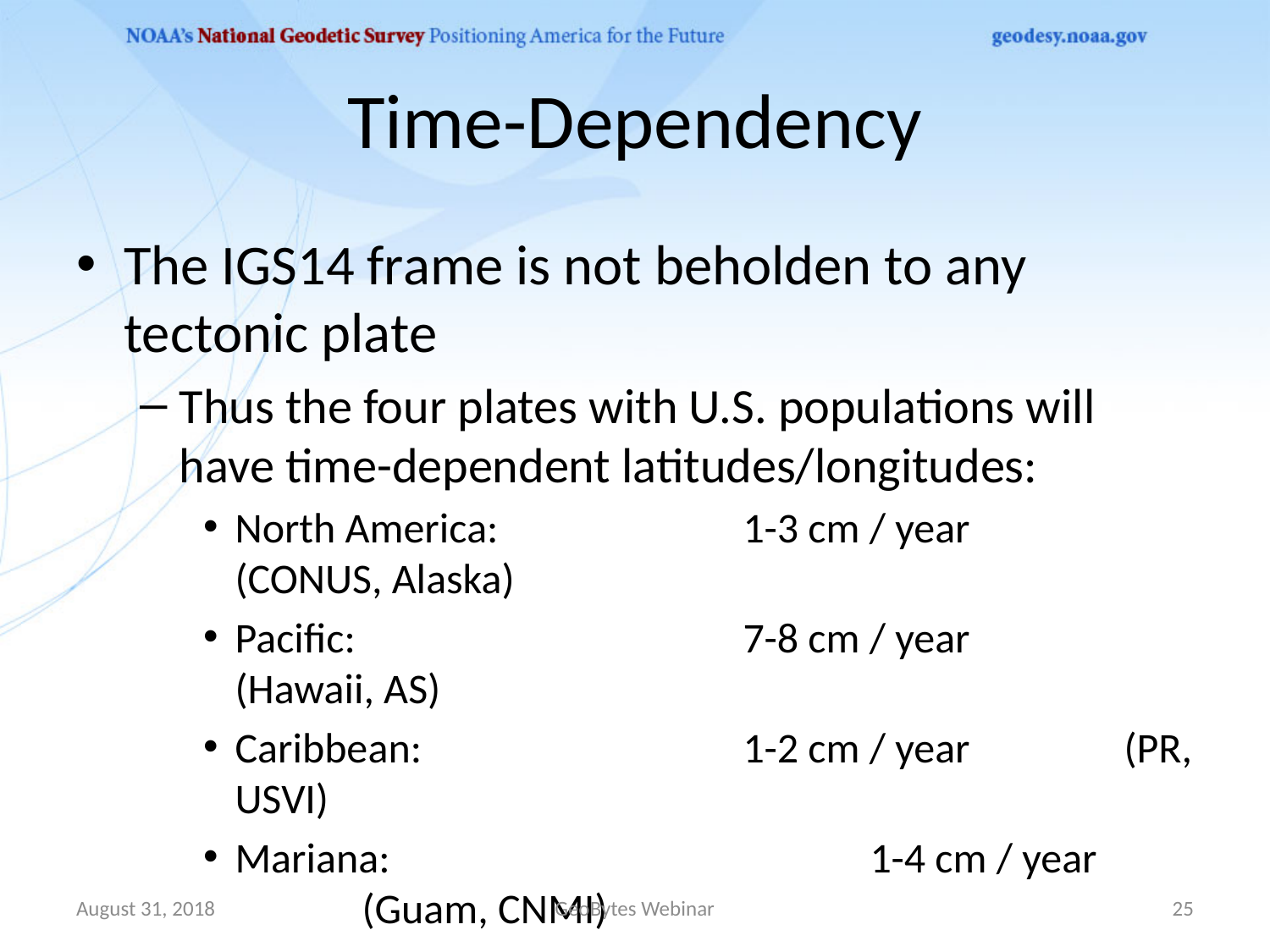

# Time-Dependency
The IGS14 frame is not beholden to any tectonic plate
Thus the four plates with U.S. populations will have time-dependent latitudes/longitudes:
North America: 	 	1-3 cm / year		(CONUS, Alaska)
Pacific:				7-8 cm / year		(Hawaii, AS)
Caribbean:			1-2 cm / year		(PR, USVI)
Mariana:				1-4 cm / year		(Guam, CNMI)
August 31, 2018
GeoBytes Webinar
25